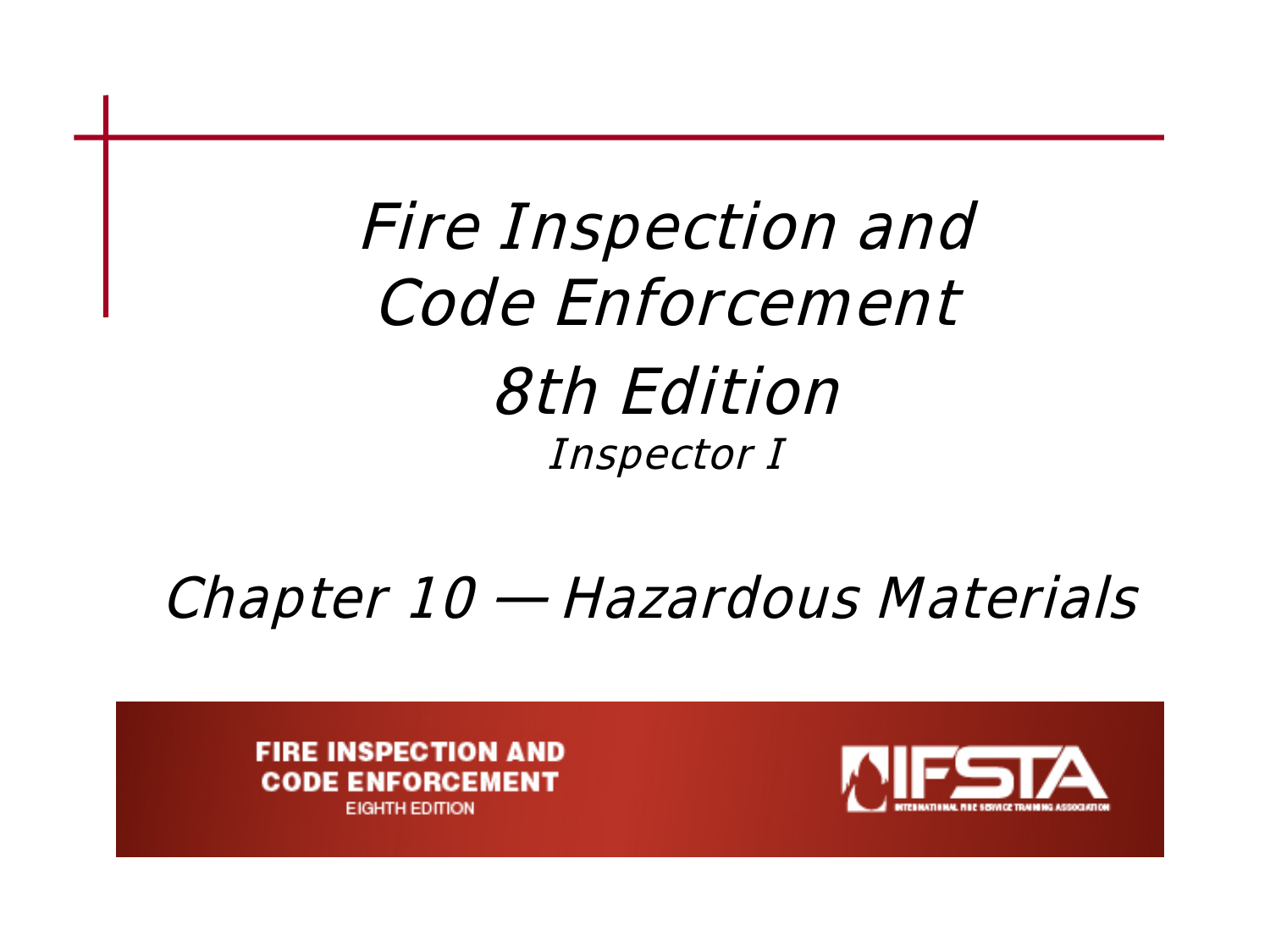

Fire Inspection and
Code Enforcement
8th Edition
Inspector I

Chapter 10 — Hazardous Materials